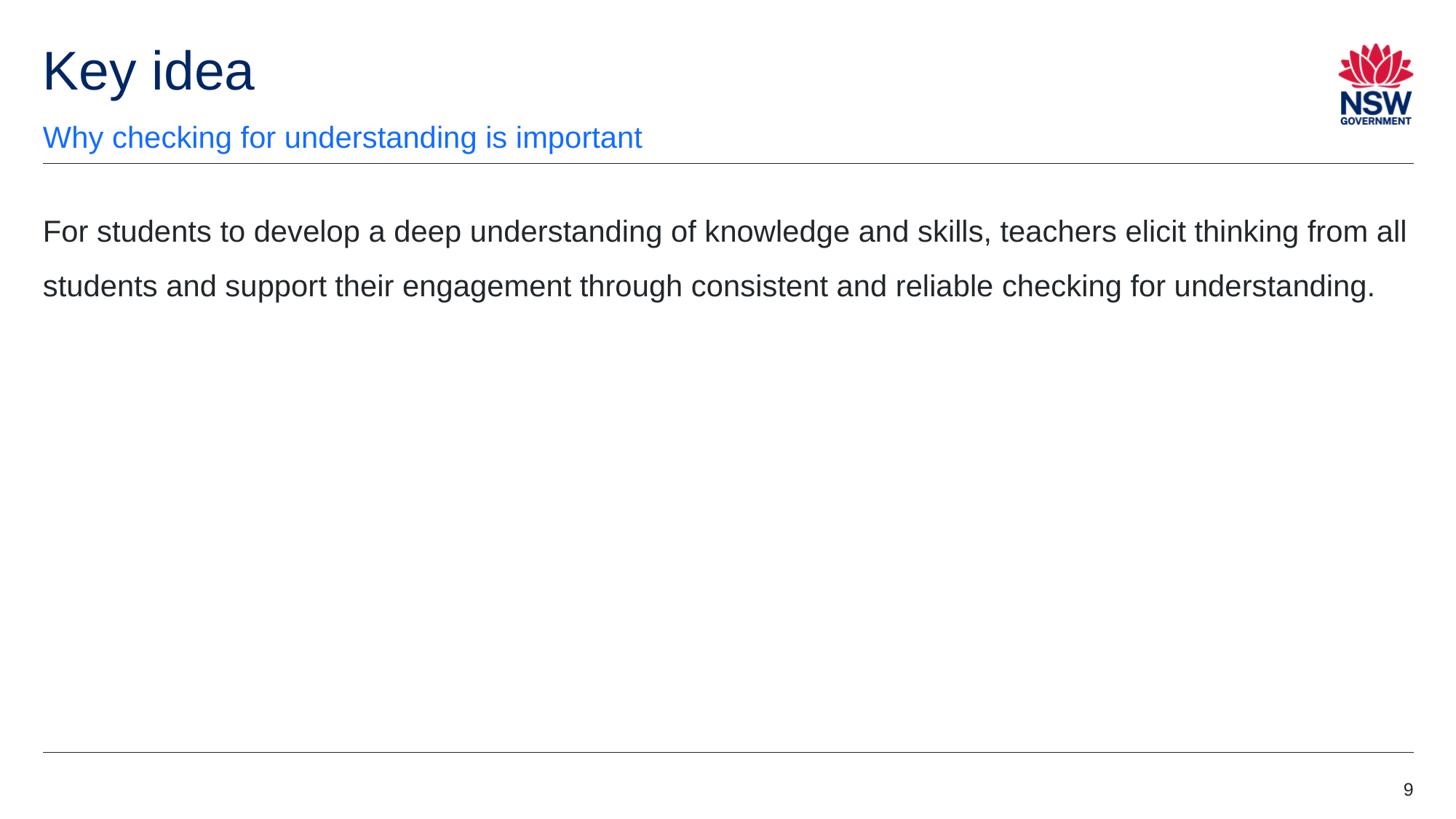

# Key idea
Why checking for understanding is important
For students to develop a deep understanding of knowledge and skills, teachers elicit thinking from all students and support their engagement through consistent and reliable checking for understanding.
9